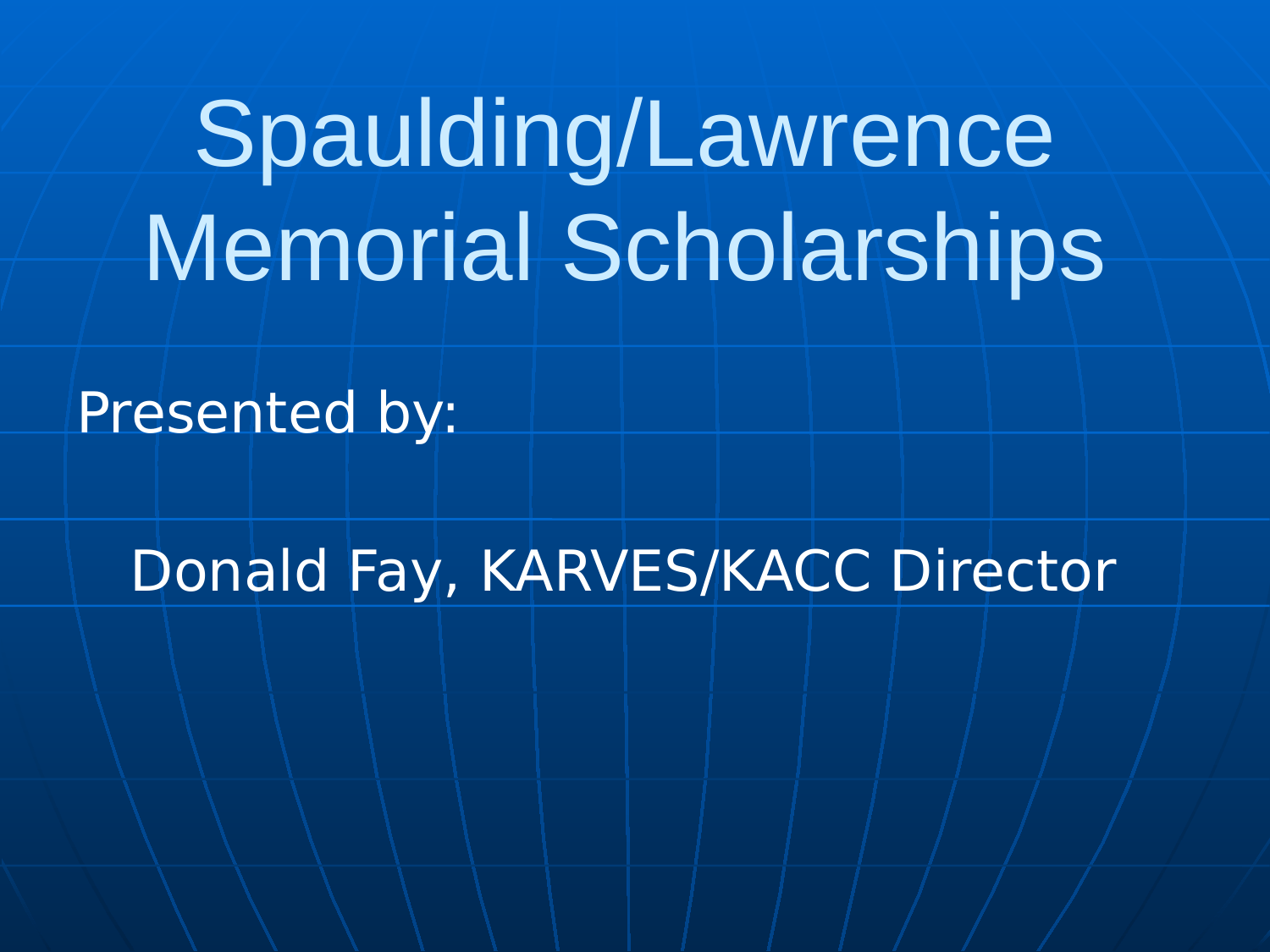

# Spaulding/Lawrence Memorial Scholarships
Presented by:

   Donald Fay, KARVES/KACC Director